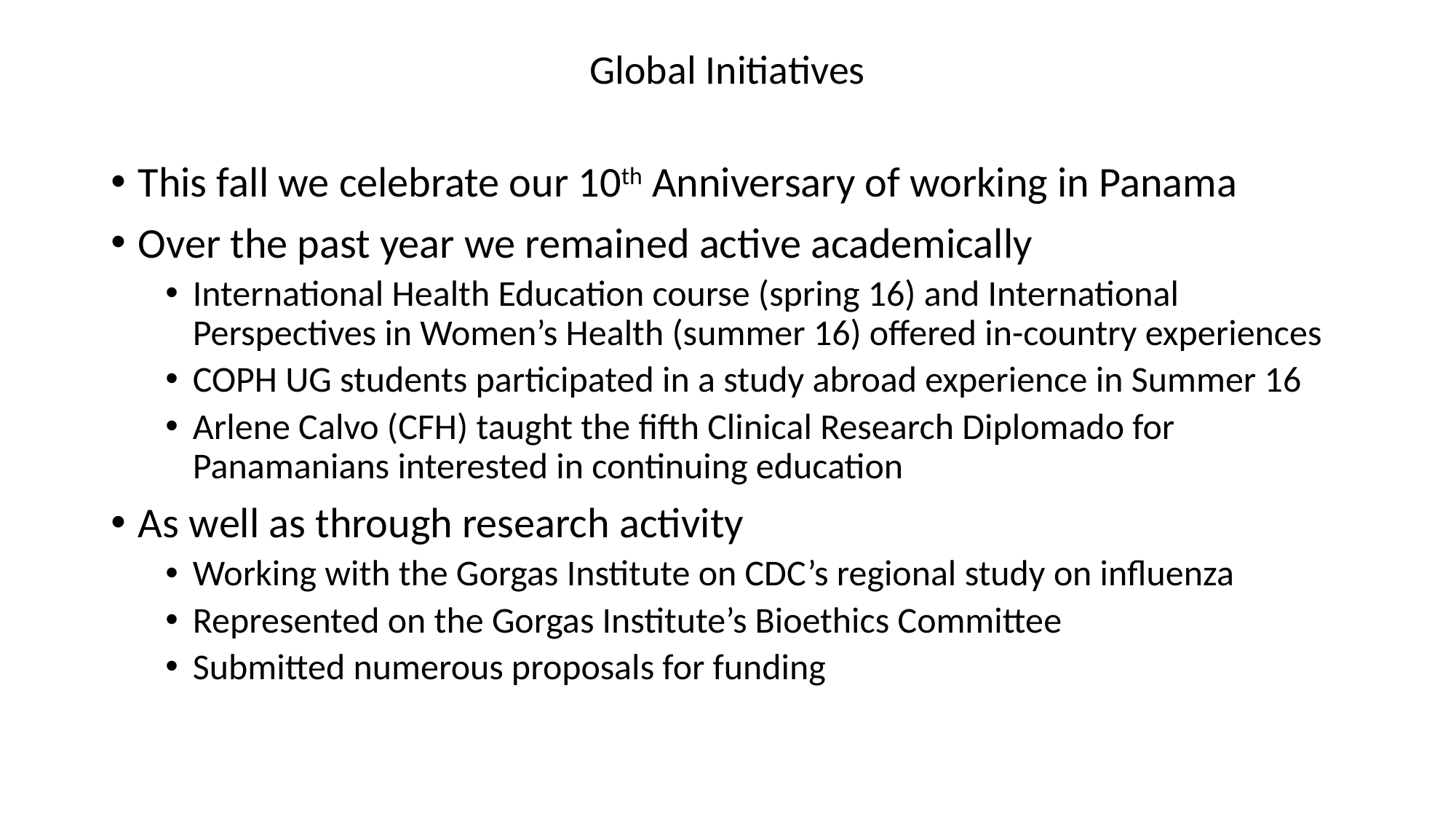

# Global Initiatives
This fall we celebrate our 10th Anniversary of working in Panama
Over the past year we remained active academically
International Health Education course (spring 16) and International Perspectives in Women’s Health (summer 16) offered in-country experiences
COPH UG students participated in a study abroad experience in Summer 16
Arlene Calvo (CFH) taught the fifth Clinical Research Diplomado for Panamanians interested in continuing education
As well as through research activity
Working with the Gorgas Institute on CDC’s regional study on influenza
Represented on the Gorgas Institute’s Bioethics Committee
Submitted numerous proposals for funding